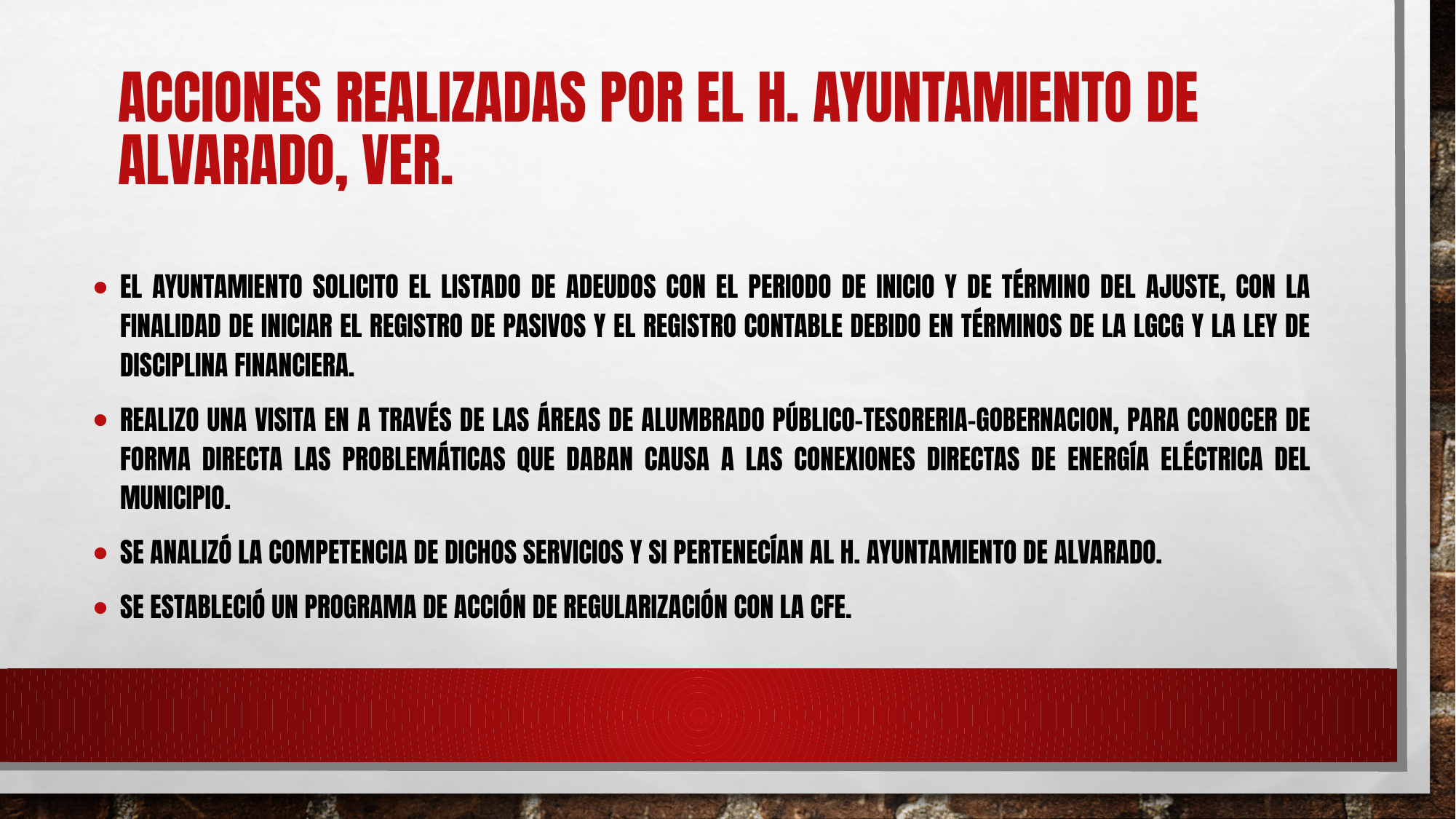

# ACCIONES REALIZADAS POR EL H. AYUNTAMIENTO DE ALVARADO, VER.
EL AYUNTAMIENTO SOLICITO EL LISTADO DE ADEUDOS CON EL PERIODO DE INICIO Y DE TÉRMINO DEL AJUSTE, CON LA FINALIDAD DE INICIAR EL REGISTRO DE PASIVOS Y EL REGISTRO CONTABLE DEBIDO EN TÉRMINOS DE LA LGCG Y LA LEY DE DISCIPLINA FINANCIERA.
REALIZO UNA VISITA EN A TRAVÉS DE LAS ÁREAS DE ALUMBRADO PÚBLICO-TESORERIA-GOBERNACION, PARA CONOCER DE FORMA DIRECTA LAS PROBLEMÁTICAS QUE DABAN CAUSA A LAS CONEXIONES DIRECTAS DE ENERGÍA ELÉCTRICA DEL MUNICIPIO.
SE ANALIZÓ LA COMPETENCIA DE DICHOS SERVICIOS Y SI PERTENECÍAN AL H. AYUNTAMIENTO DE ALVARADO.
SE ESTABLECIÓ UN PROGRAMA DE ACCIÓN DE REGULARIZACIÓN CON LA CFE.